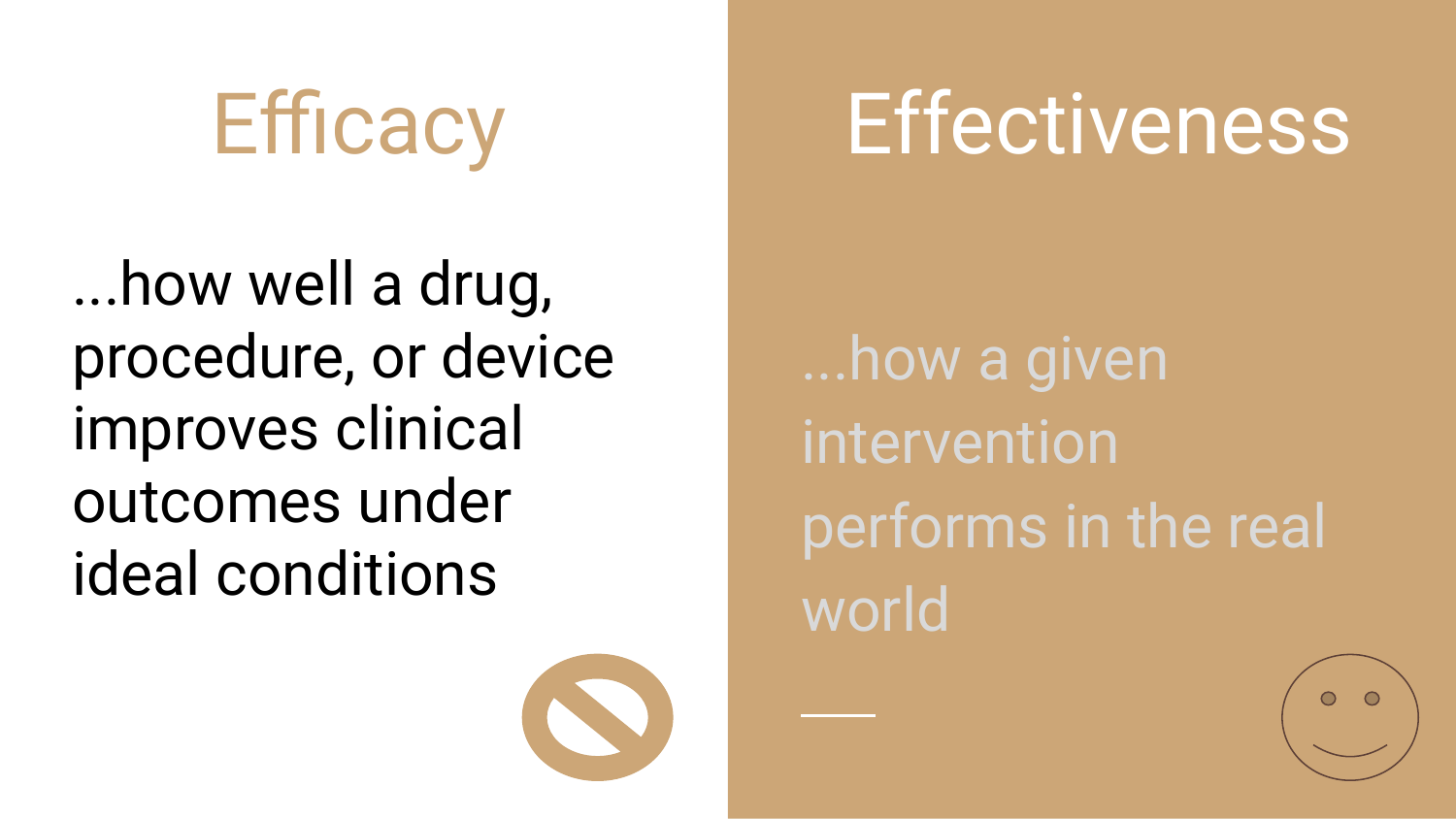

# Efficacy                Effectiveness
...how well a drug, procedure, or device improves clinical outcomes under ideal conditions
...how a given intervention performs in the real world